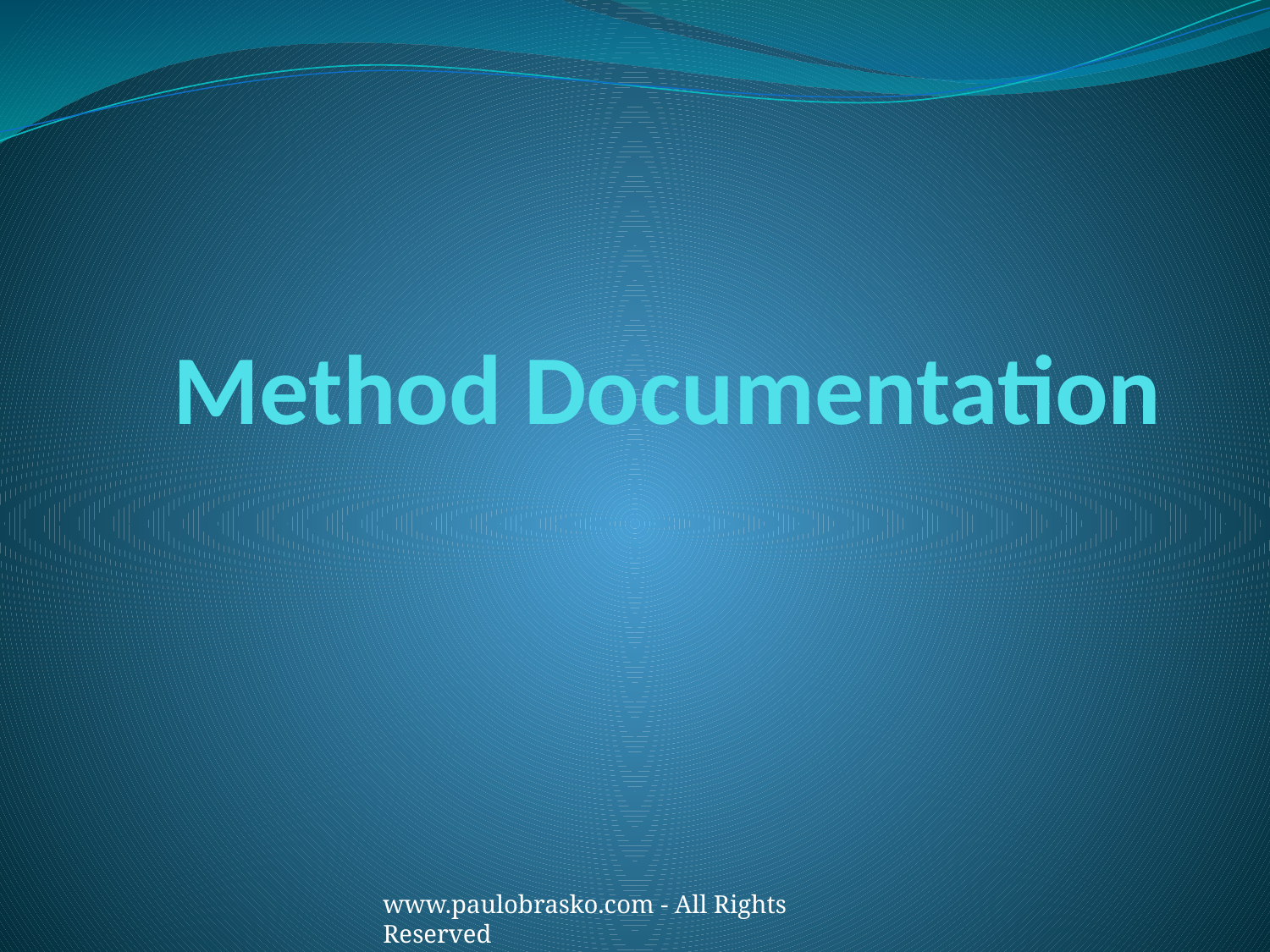

# Method Documentation

www.paulobrasko.com - All Rights Reserved